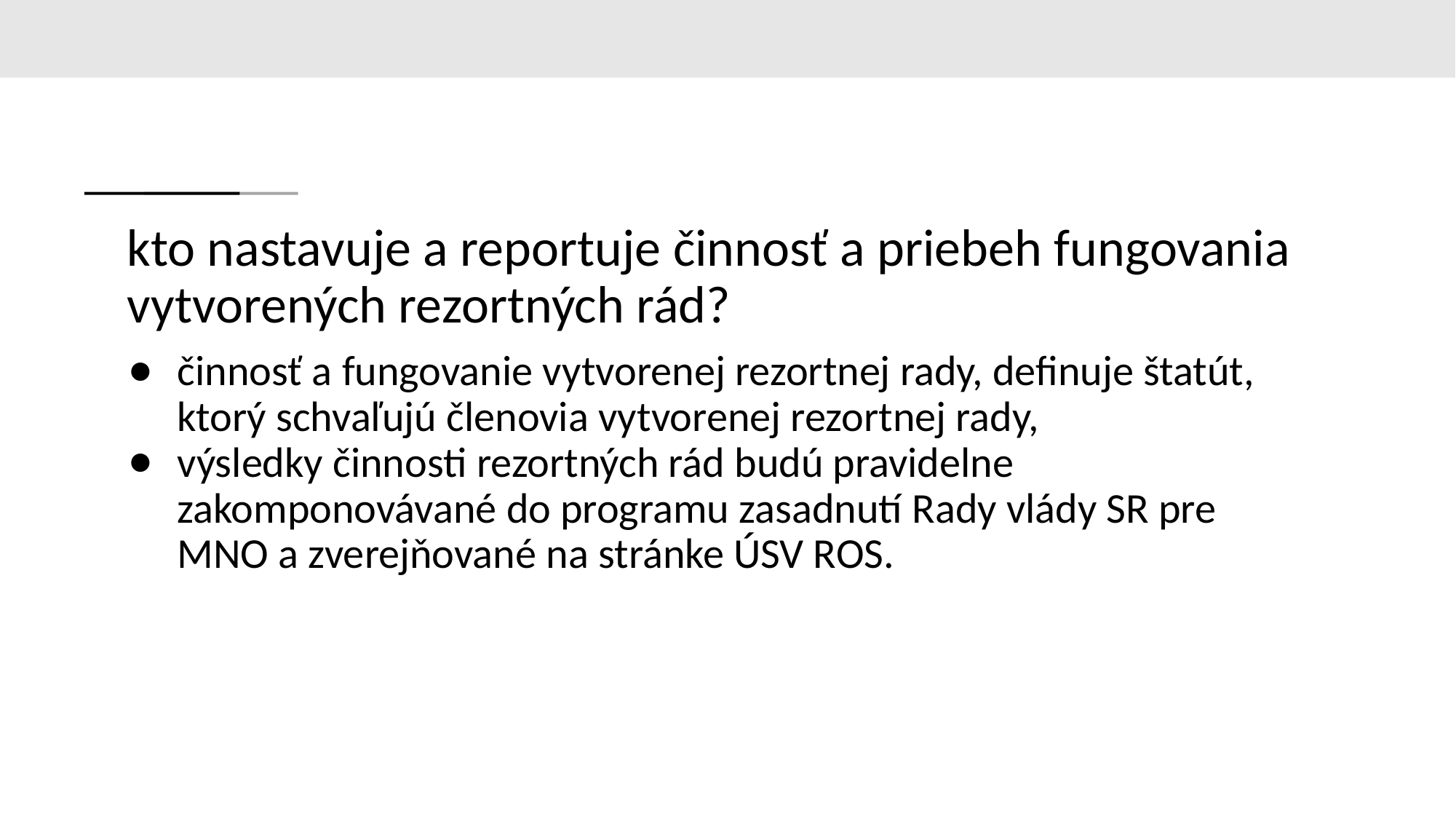

# kto nastavuje a reportuje činnosť a priebeh fungovania vytvorených rezortných rád?
činnosť a fungovanie vytvorenej rezortnej rady, definuje štatút, ktorý schvaľujú členovia vytvorenej rezortnej rady,
výsledky činnosti rezortných rád budú pravidelne zakomponovávané do programu zasadnutí Rady vlády SR pre MNO a zverejňované na stránke ÚSV ROS.